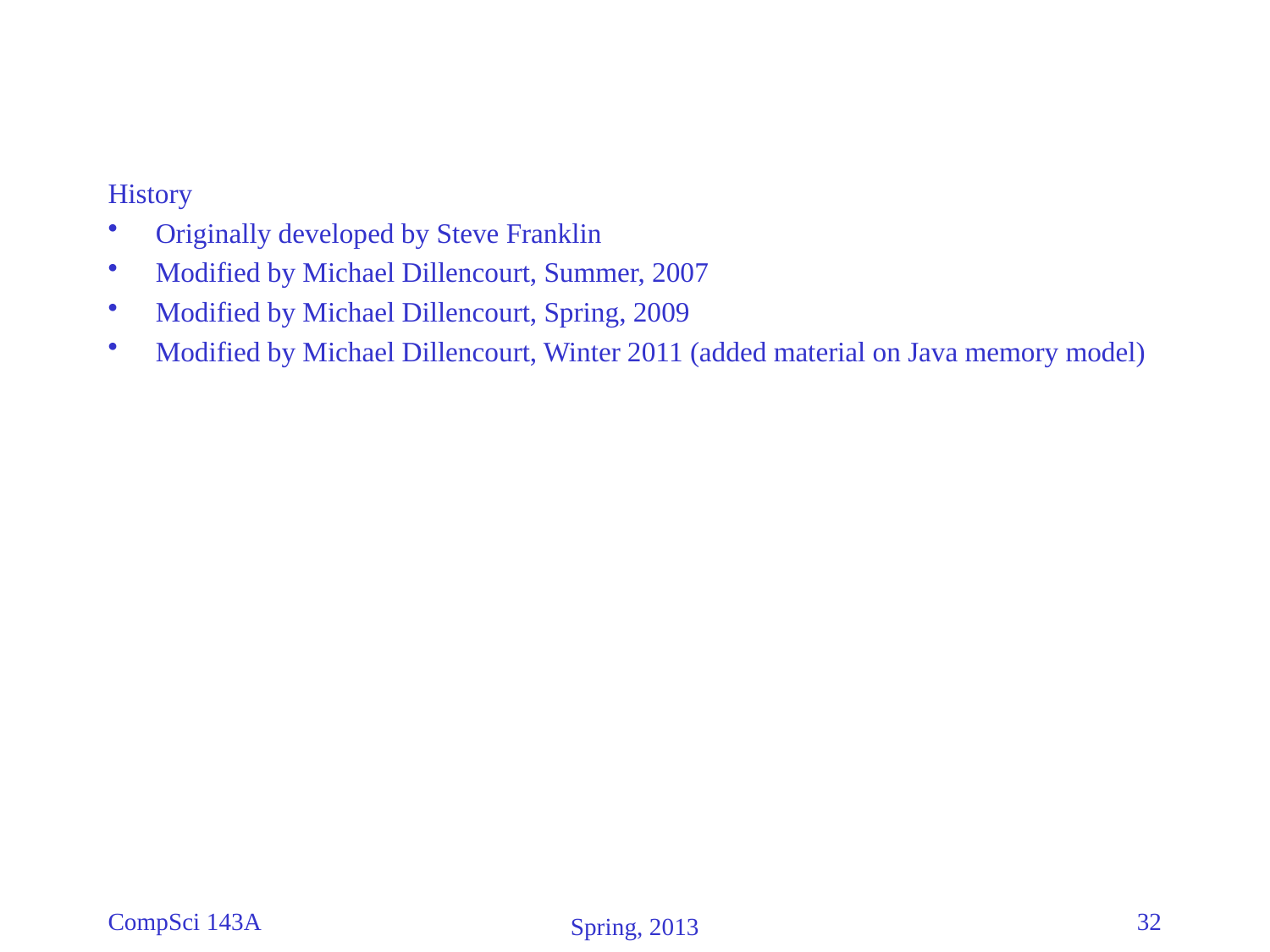

History
Originally developed by Steve Franklin
Modified by Michael Dillencourt, Summer, 2007
Modified by Michael Dillencourt, Spring, 2009
Modified by Michael Dillencourt, Winter 2011 (added material on Java memory model)

CompSci 143A
32
Spring, 2013